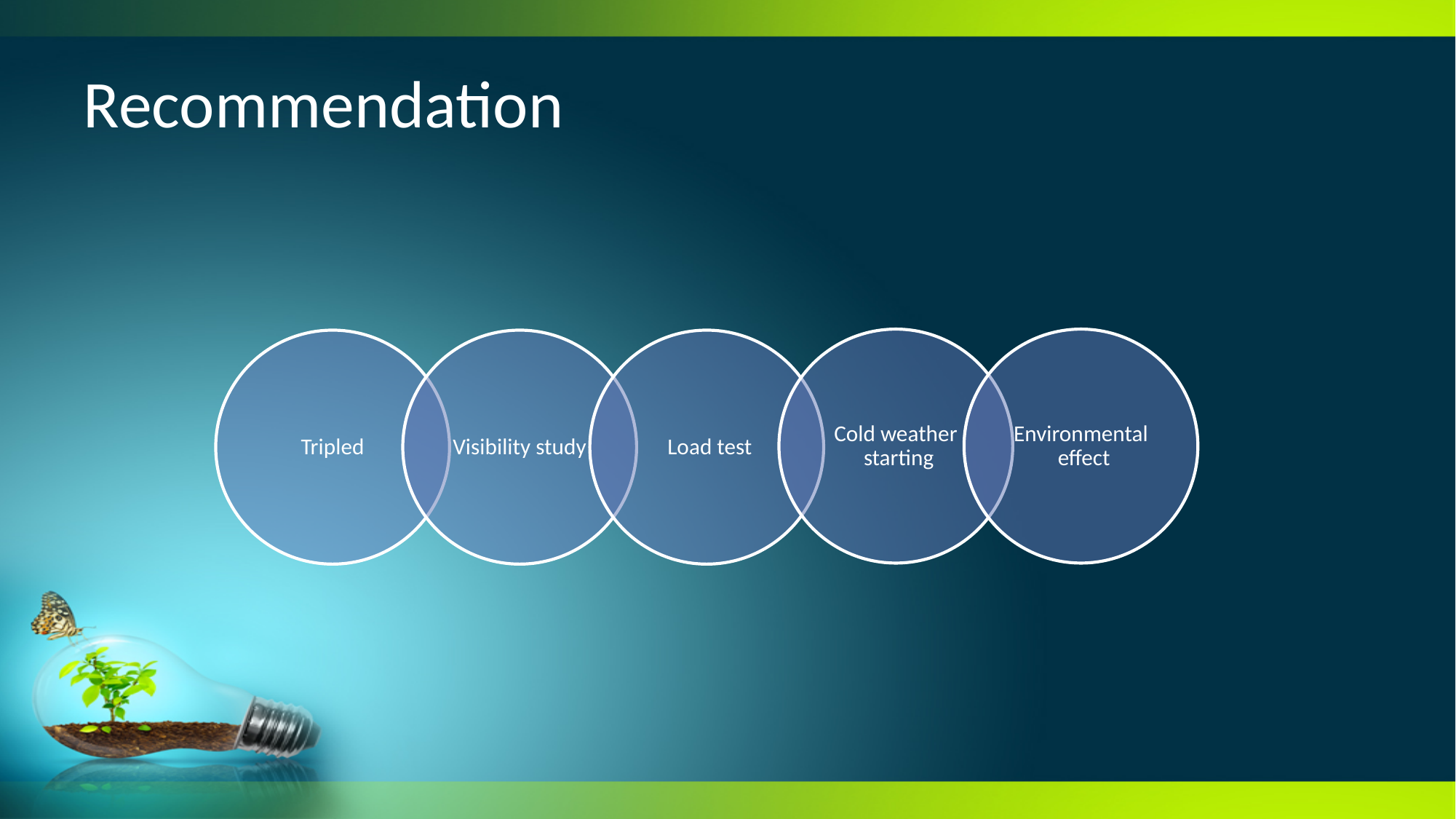

# Recommendation
Tripled
Visibility study
Load test
Cold weather starting
Environmental effect